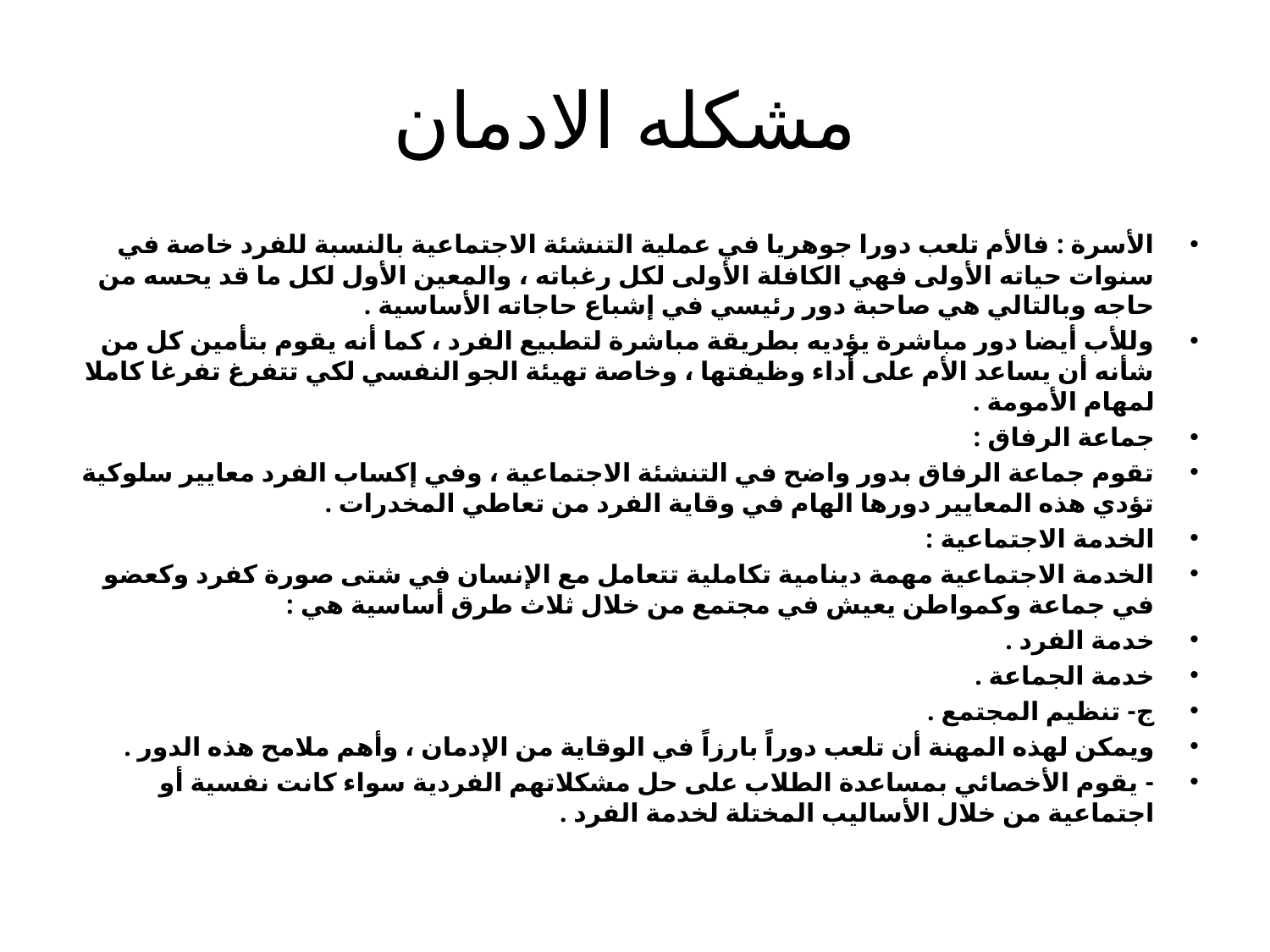

# مشكله الادمان
الأسرة : فالأم تلعب دورا جوهريا في عملية التنشئة الاجتماعية بالنسبة للفرد خاصة في سنوات حياته الأولى فهي الكافلة الأولى لكل رغباته ، والمعين الأول لكل ما قد يحسه من حاجه وبالتالي هي صاحبة دور رئيسي في إشباع حاجاته الأساسية .
وللأب أيضا دور مباشرة يؤديه بطريقة مباشرة لتطبيع الفرد ، كما أنه يقوم بتأمين كل من شأنه أن يساعد الأم على أداء وظيفتها ، وخاصة تهيئة الجو النفسي لكي تتفرغ تفرغا كاملا لمهام الأمومة .
جماعة الرفاق :
تقوم جماعة الرفاق بدور واضح في التنشئة الاجتماعية ، وفي إكساب الفرد معايير سلوكية تؤدي هذه المعايير دورها الهام في وقاية الفرد من تعاطي المخدرات .
الخدمة الاجتماعية :
الخدمة الاجتماعية مهمة دينامية تكاملية تتعامل مع الإنسان في شتى صورة كفرد وكعضو في جماعة وكمواطن يعيش في مجتمع من خلال ثلاث طرق أساسية هي :
خدمة الفرد .
خدمة الجماعة .
ج- تنظيم المجتمع .
ويمكن لهذه المهنة أن تلعب دوراً بارزاً في الوقاية من الإدمان ، وأهم ملامح هذه الدور .
- يقوم الأخصائي بمساعدة الطلاب على حل مشكلاتهم الفردية سواء كانت نفسية أو اجتماعية من خلال الأساليب المختلة لخدمة الفرد .